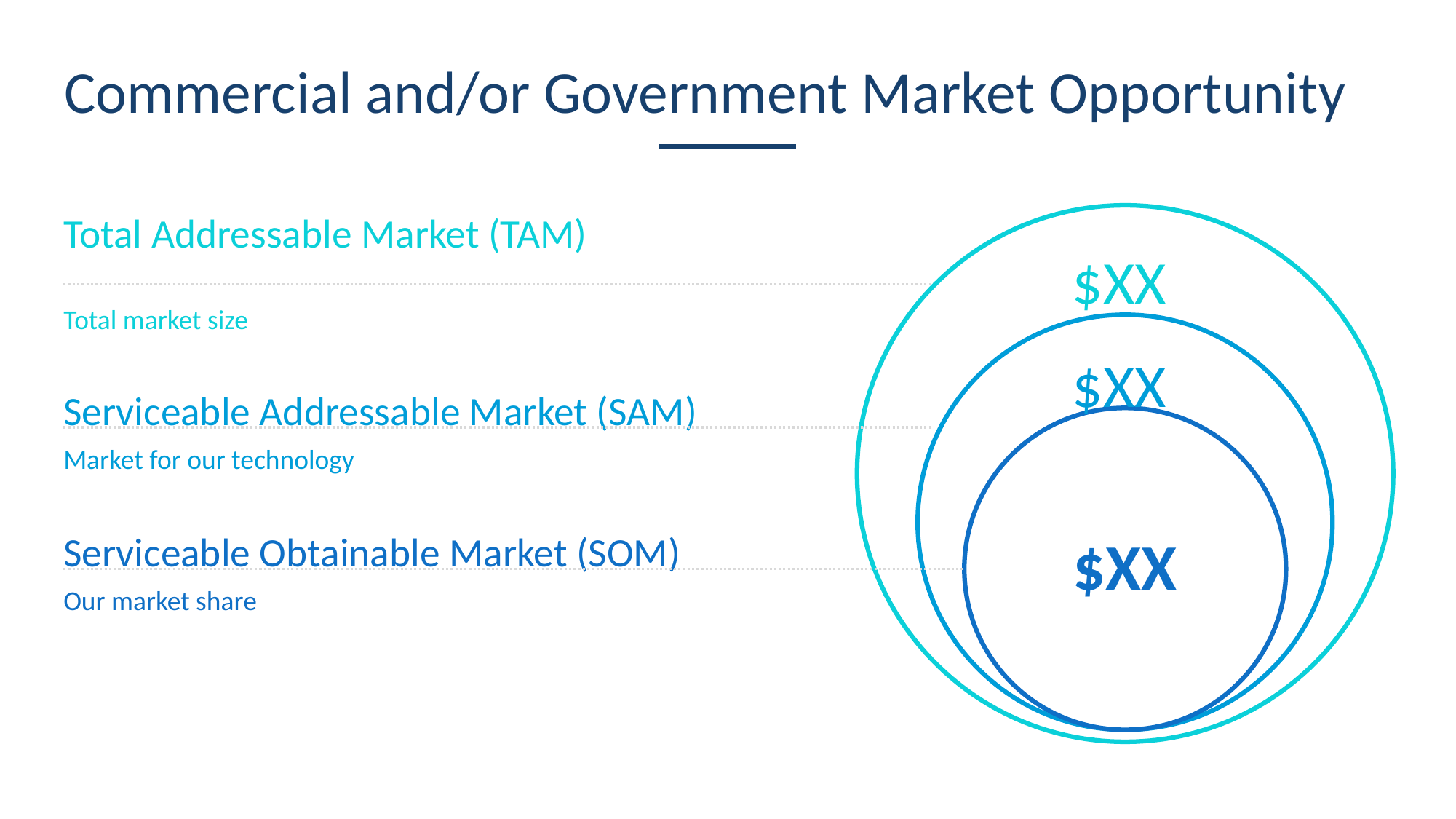

# Commercial and/or Government Market Opportunity
Total Addressable Market (TAM)

$XX
Total market size

$XX
Serviceable Addressable Market (SAM)
$XX
Market for our technology
Serviceable Obtainable Market (SOM)
Our market share